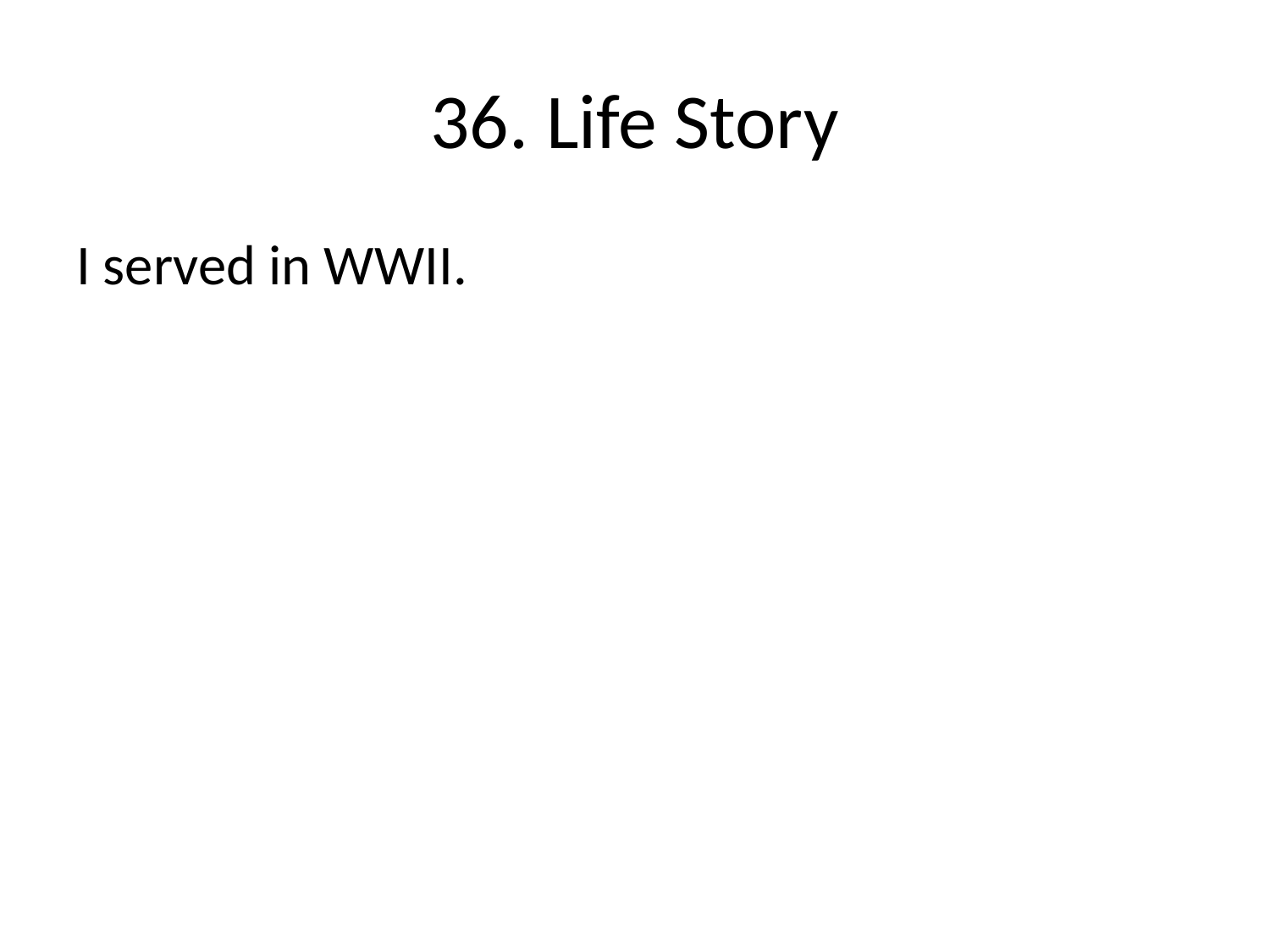

# 36. Life Story
I served in WWII.